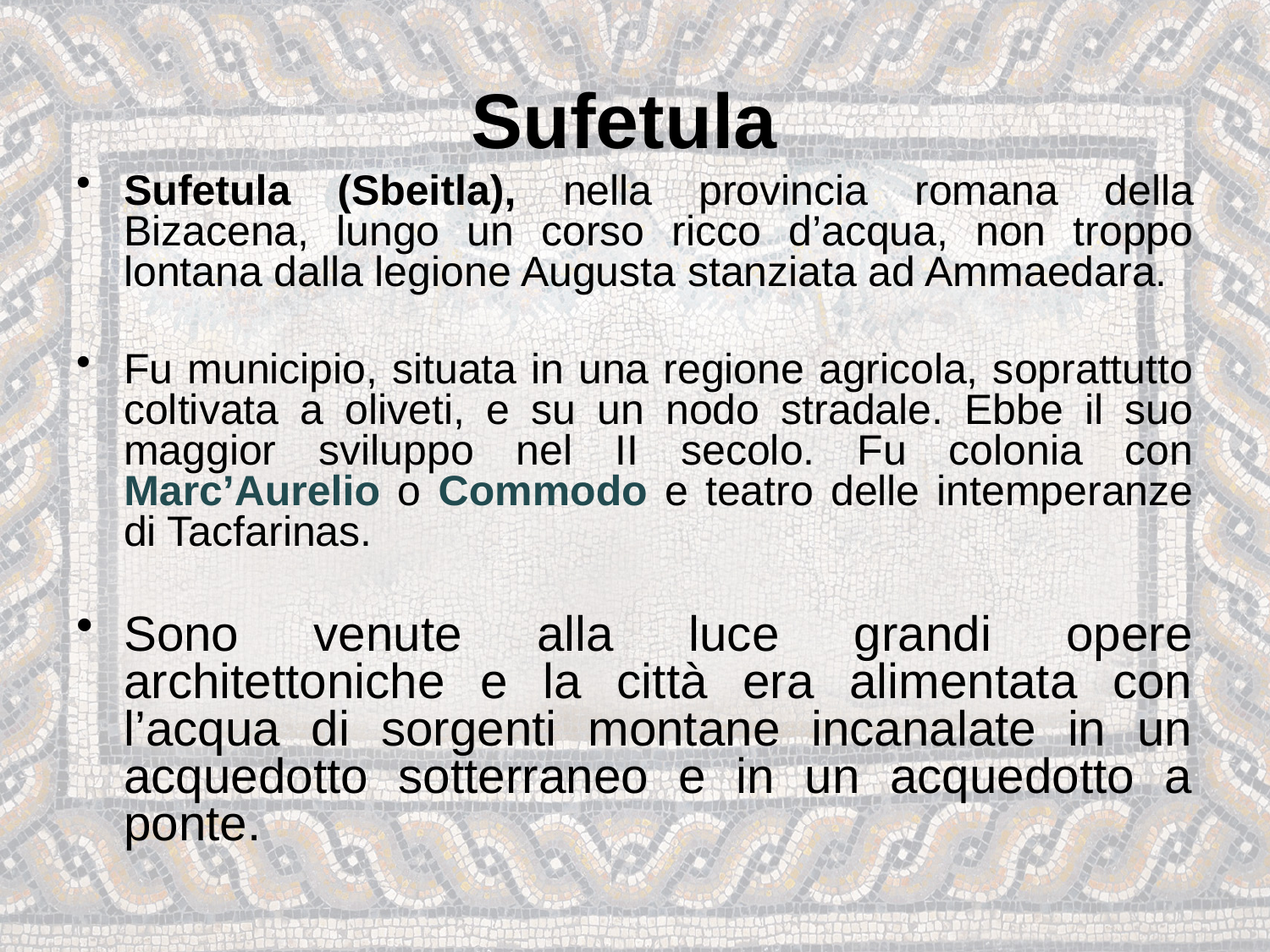

# Sufetula
Sufetula (Sbeitla), nella provincia romana della Bizacena, lungo un corso ricco d’acqua, non troppo lontana dalla legione Augusta stanziata ad Ammaedara.

Fu municipio, situata in una regione agricola, soprattutto coltivata a oliveti, e su un nodo stradale. Ebbe il suo maggior sviluppo nel II secolo. Fu colonia con Marc’Aurelio o Commodo e teatro delle intemperanze di Tacfarinas.

Sono venute alla luce grandi opere architettoniche e la città era alimentata con l’acqua di sorgenti montane incanalate in un acquedotto sotterraneo e in un acquedotto a ponte.